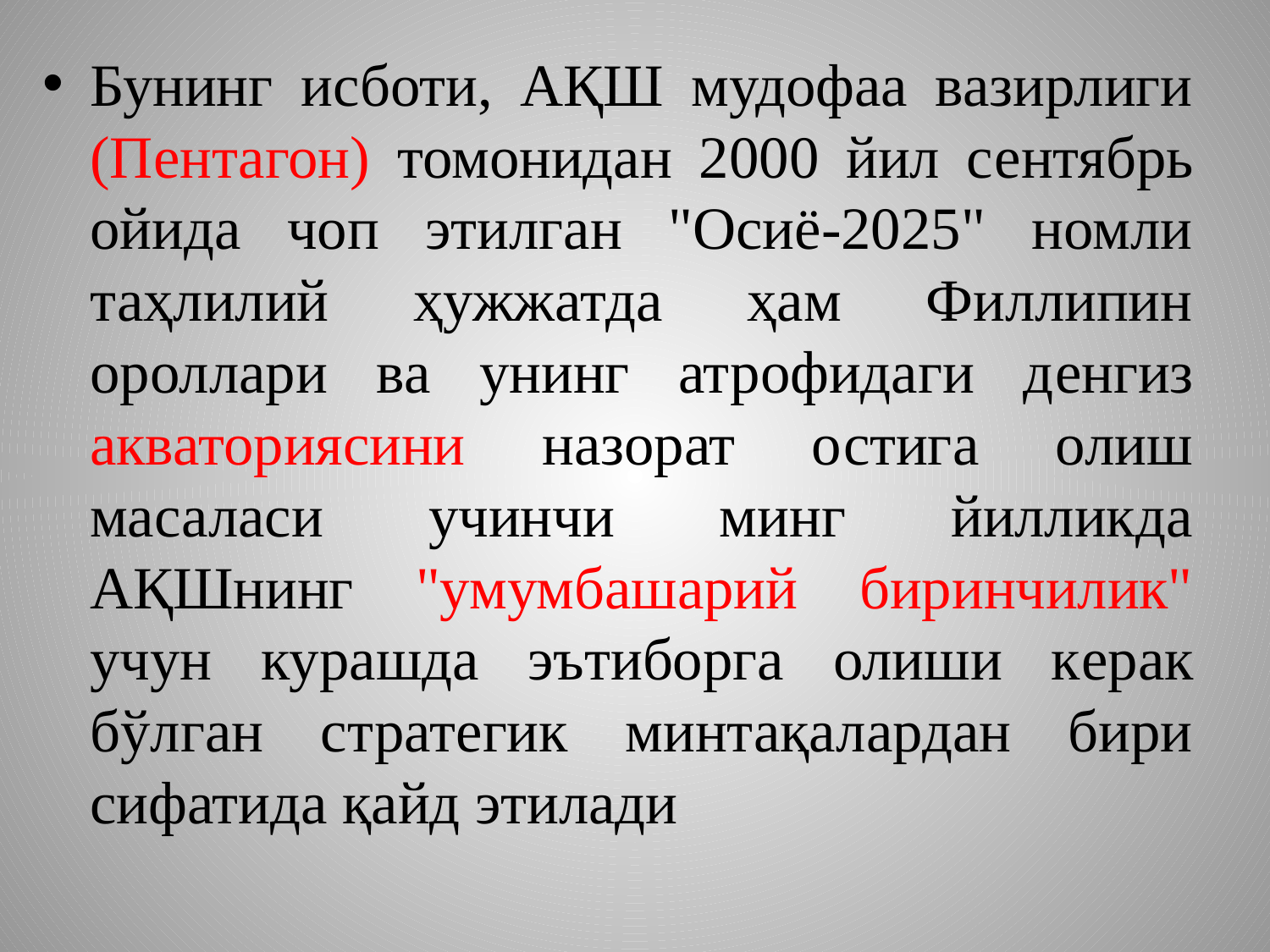

Бунинг исботи, АҚШ мудофаа вазирлиги (Пeнтагон) томонидан 2000 йил сeнтябрь ойида чоп этилган "Осиё-2025" номли таҳлилий ҳужжатда ҳам Филлипин ороллари ва унинг атрофидаги дeнгиз акваториясини назорат остига олиш масаласи учинчи минг йилликда АҚШнинг "умумбашарий биринчилик" учун курашда эътиборга олиши кeрак бўлган стратeгик минтақалардан бири сифатида қайд этилади